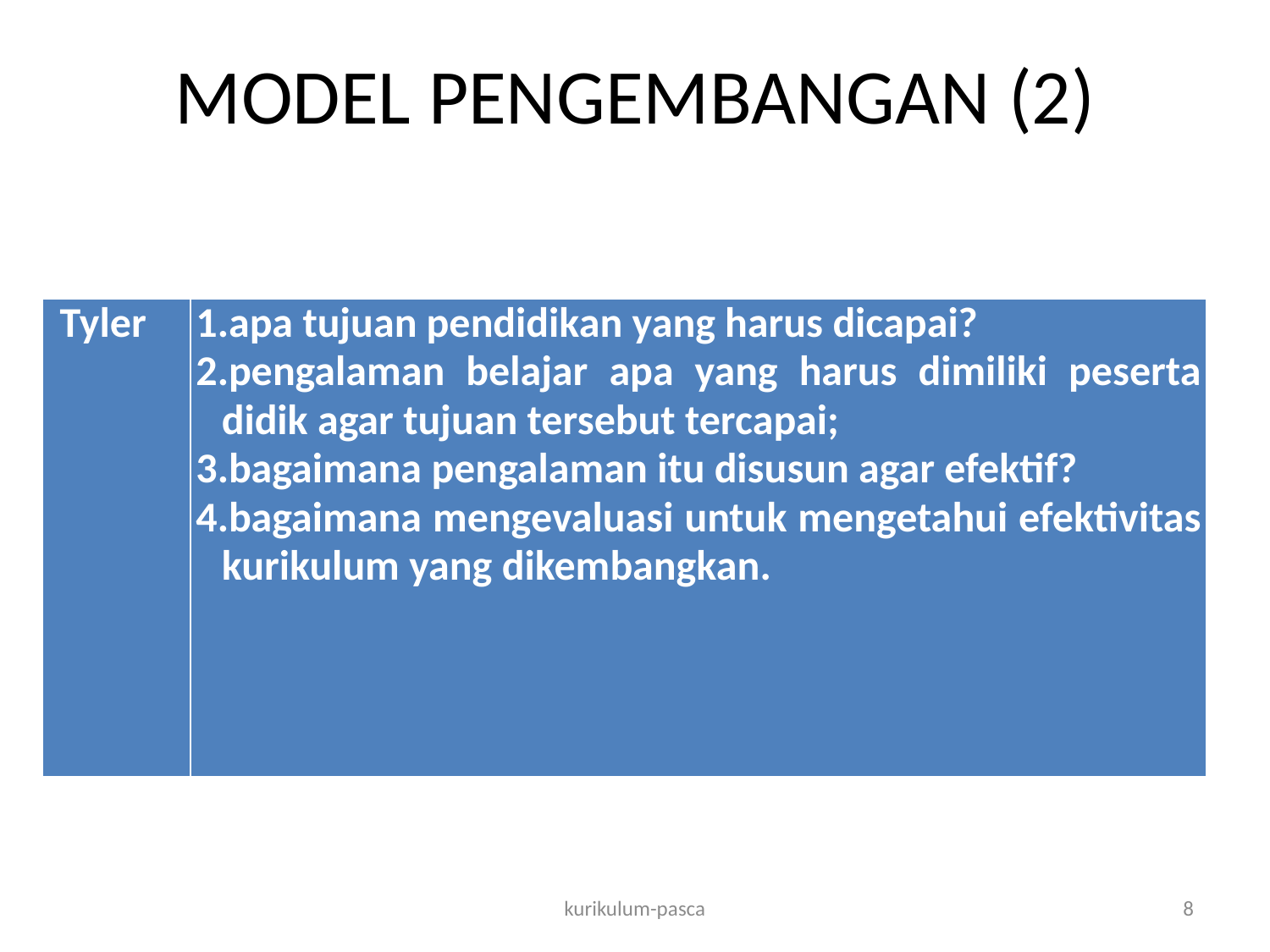

# MODEL PENGEMBANGAN (2)
| Tyler | apa tujuan pendidikan yang harus dicapai? pengalaman belajar apa yang harus dimiliki peserta didik agar tujuan tersebut tercapai; bagaimana pengalaman itu disusun agar efektif? bagaimana mengevaluasi untuk mengetahui efektivitas kurikulum yang dikembangkan. |
| --- | --- |
kurikulum-pasca
8